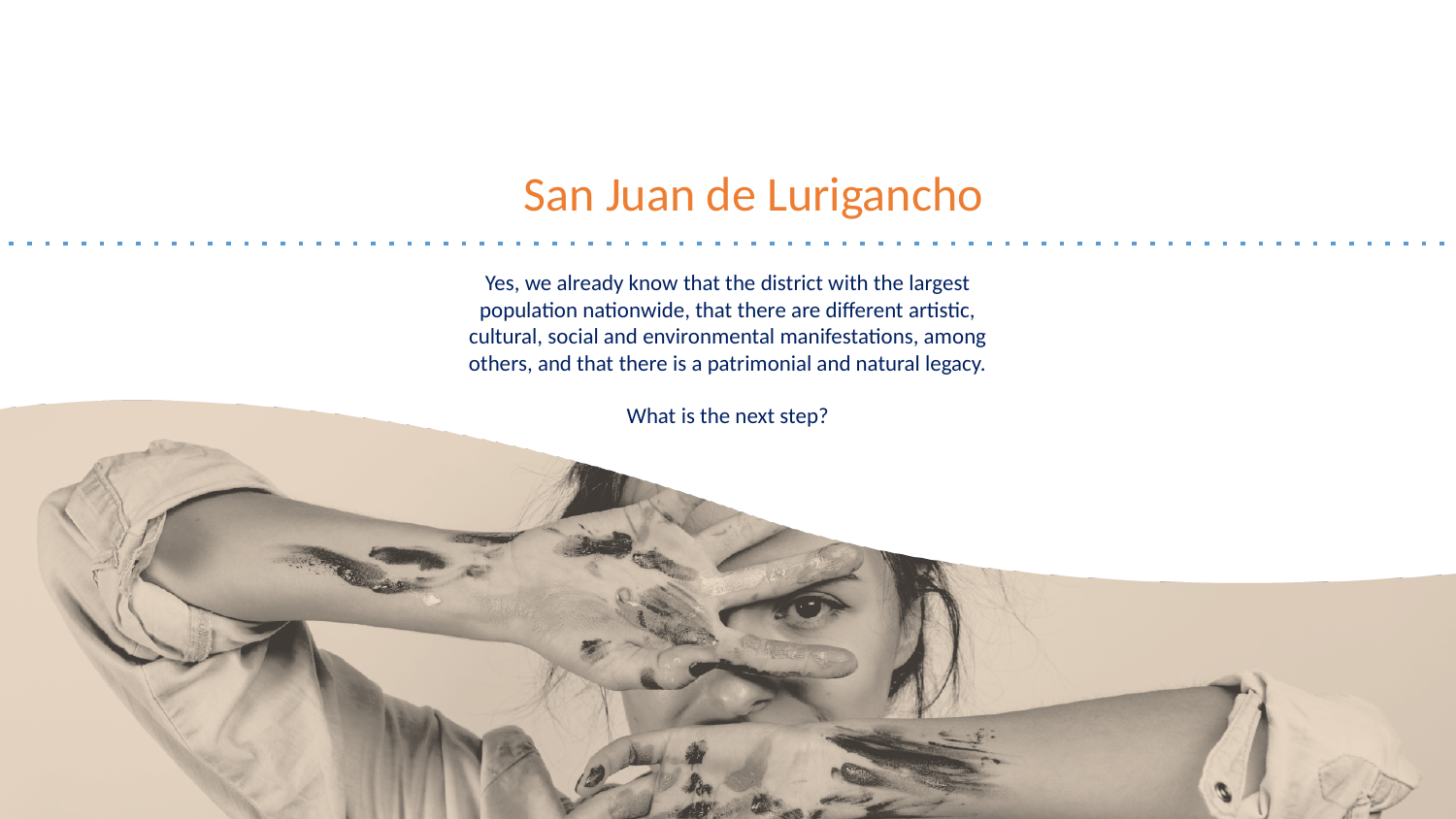

# San Juan de Lurigancho
Yes, we already know that the district with the largest population nationwide, that there are different artistic, cultural, social and environmental manifestations, among others, and that there is a patrimonial and natural legacy.

What is the next step?